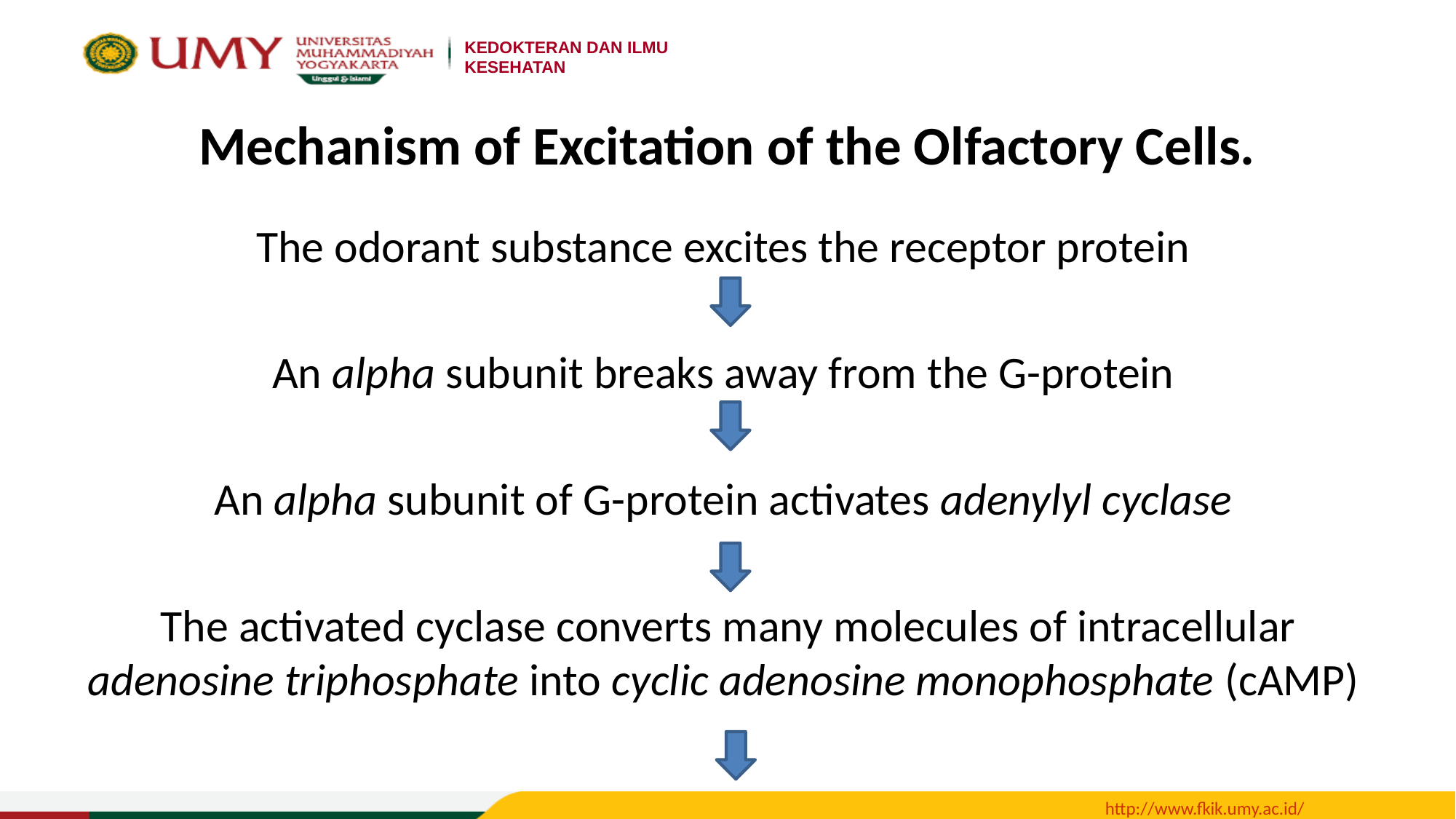

# Mechanism of Excitation of the Olfactory Cells.
The odorant substance excites the receptor protein

An alpha subunit breaks away from the G-protein

An alpha subunit of G-protein activates adenylyl cyclase

The activated cyclase converts many molecules of intracellular adenosine triphosphate into cyclic adenosine monophosphate (cAMP)